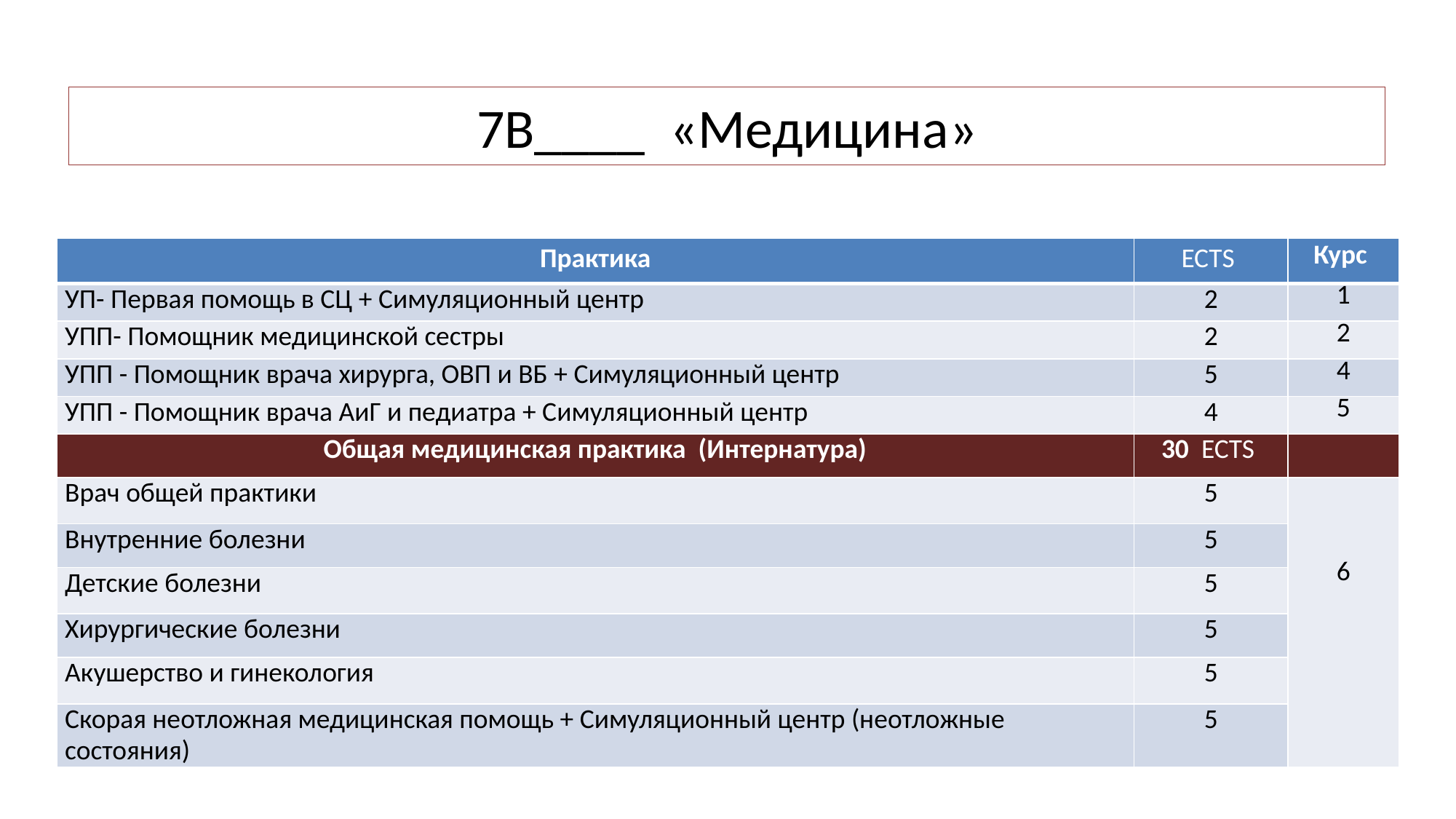

# 7В____  «Медицина»
| Практика | ECTS | Курс |
| --- | --- | --- |
| УП- Первая помощь в СЦ + Симуляционный центр | 2 | 1 |
| УПП- Помощник медицинской сестры | 2 | 2 |
| УПП - Помощник врача хирурга, ОВП и ВБ + Симуляционный центр | 5 | 4 |
| УПП - Помощник врача АиГ и педиатра + Симуляционный центр | 4 | 5 |
| Общая медицинская практика (Интернатура) | 30 ECTS |  |
| Врач общей практики | 5 | 6 |
| Внутренние болезни | 5 |  |
| Детские болезни | 5 |  |
| Хирургические болезни | 5 |  |
| Акушерство и гинекология | 5 |  |
| Скорая неотложная медицинская помощь + Симуляционный центр (неотложные состояния) | 5 |  |